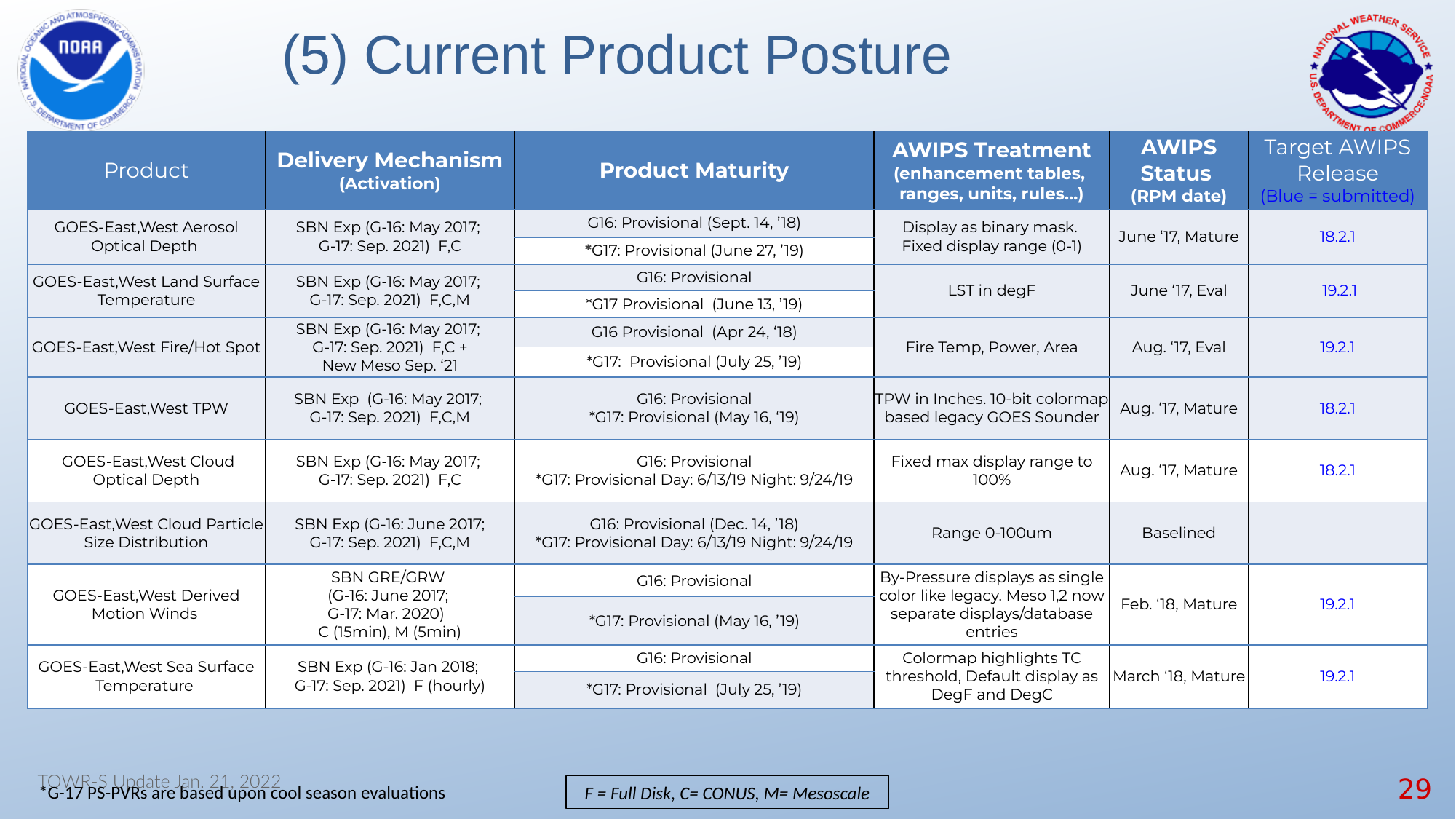

# (5) Current Product Posture
| Product | Delivery Mechanism (Activation) | Product Maturity | AWIPS Treatment (enhancement tables, ranges, units, rules…) | AWIPS Status (RPM date) | Target AWIPS Release (Blue = submitted) |
| --- | --- | --- | --- | --- | --- |
| GOES-East,West Aerosol Optical Depth | SBN Exp (G-16: May 2017; G-17: Sep. 2021) F,C | G16: Provisional (Sept. 14, ’18) | Display as binary mask. Fixed display range (0-1) | June ‘17, Mature | 18.2.1 |
|  |  | \*G17: Provisional (June 27, ’19) |  |  |  |
| GOES-East,West Land Surface Temperature | SBN Exp (G-16: May 2017; G-17: Sep. 2021) F,C,M | G16: Provisional | LST in degF | June ‘17, Eval | 19.2.1 |
|  |  | \*G17 Provisional (June 13, ’19) |  |  |  |
| GOES-East,West Fire/Hot Spot | SBN Exp (G-16: May 2017; G-17: Sep. 2021) F,C + New Meso Sep. ‘21 | G16 Provisional (Apr 24, ‘18) | Fire Temp, Power, Area | Aug. ‘17, Eval | 19.2.1 |
|  |  | \*G17: Provisional (July 25, ’19) |  |  |  |
| GOES-East,West TPW | SBN Exp (G-16: May 2017; G-17: Sep. 2021) F,C,M | G16: Provisional \*G17: Provisional (May 16, ‘19) | TPW in Inches. 10-bit colormap based legacy GOES Sounder | Aug. ‘17, Mature | 18.2.1 |
| GOES-East,West Cloud Optical Depth | SBN Exp (G-16: May 2017; G-17: Sep. 2021) F,C | G16: Provisional \*G17: Provisional Day: 6/13/19 Night: 9/24/19 | Fixed max display range to 100% | Aug. ‘17, Mature | 18.2.1 |
| GOES-East,West Cloud Particle Size Distribution | SBN Exp (G-16: June 2017; G-17: Sep. 2021) F,C,M | G16: Provisional (Dec. 14, ’18) \*G17: Provisional Day: 6/13/19 Night: 9/24/19 | Range 0-100um | Baselined |  |
| GOES-East,West Derived Motion Winds | SBN GRE/GRW (G-16: June 2017; G-17: Mar. 2020) C (15min), M (5min) | G16: Provisional | By-Pressure displays as single color like legacy. Meso 1,2 now separate displays/database entries | Feb. ‘18, Mature | 19.2.1 |
|  |  | \*G17: Provisional (May 16, ’19) |  |  |  |
| GOES-East,West Sea Surface Temperature | SBN Exp (G-16: Jan 2018; G-17: Sep. 2021) F (hourly) | G16: Provisional | Colormap highlights TC threshold, Default display as DegF and DegC | March ‘18, Mature | 19.2.1 |
|  |  | \*G17: Provisional (July 25, ’19) |  |  |  |
29
*G-17 PS-PVRs are based upon cool season evaluations
F = Full Disk, C= CONUS, M= Mesoscale